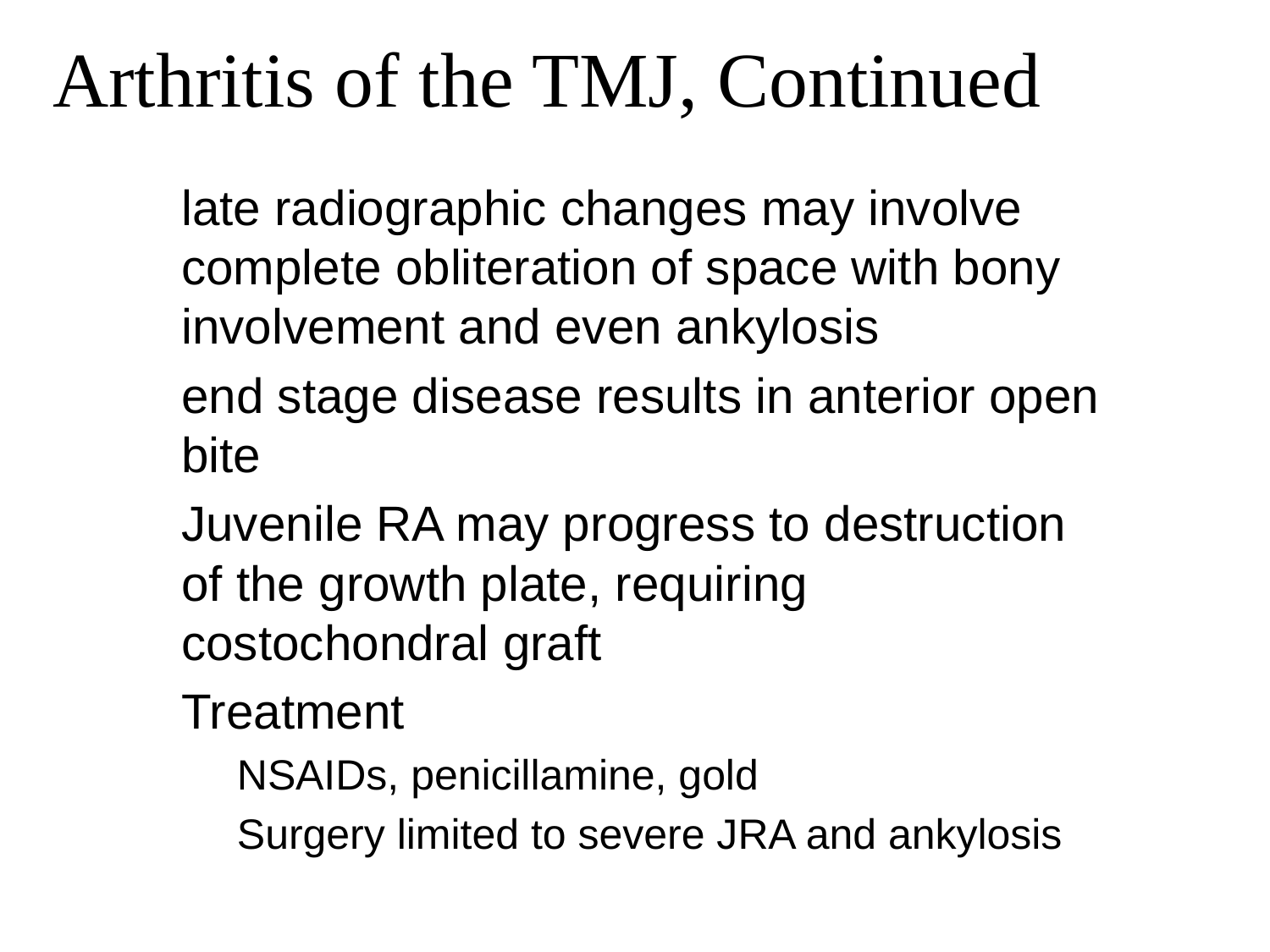

Arthritis of the TMJ, Continued
late radiographic changes may involve complete obliteration of space with bony involvement and even ankylosis
end stage disease results in anterior open bite
Juvenile RA may progress to destruction of the growth plate, requiring costochondral graft
Treatment
NSAIDs, penicillamine, gold
Surgery limited to severe JRA and ankylosis